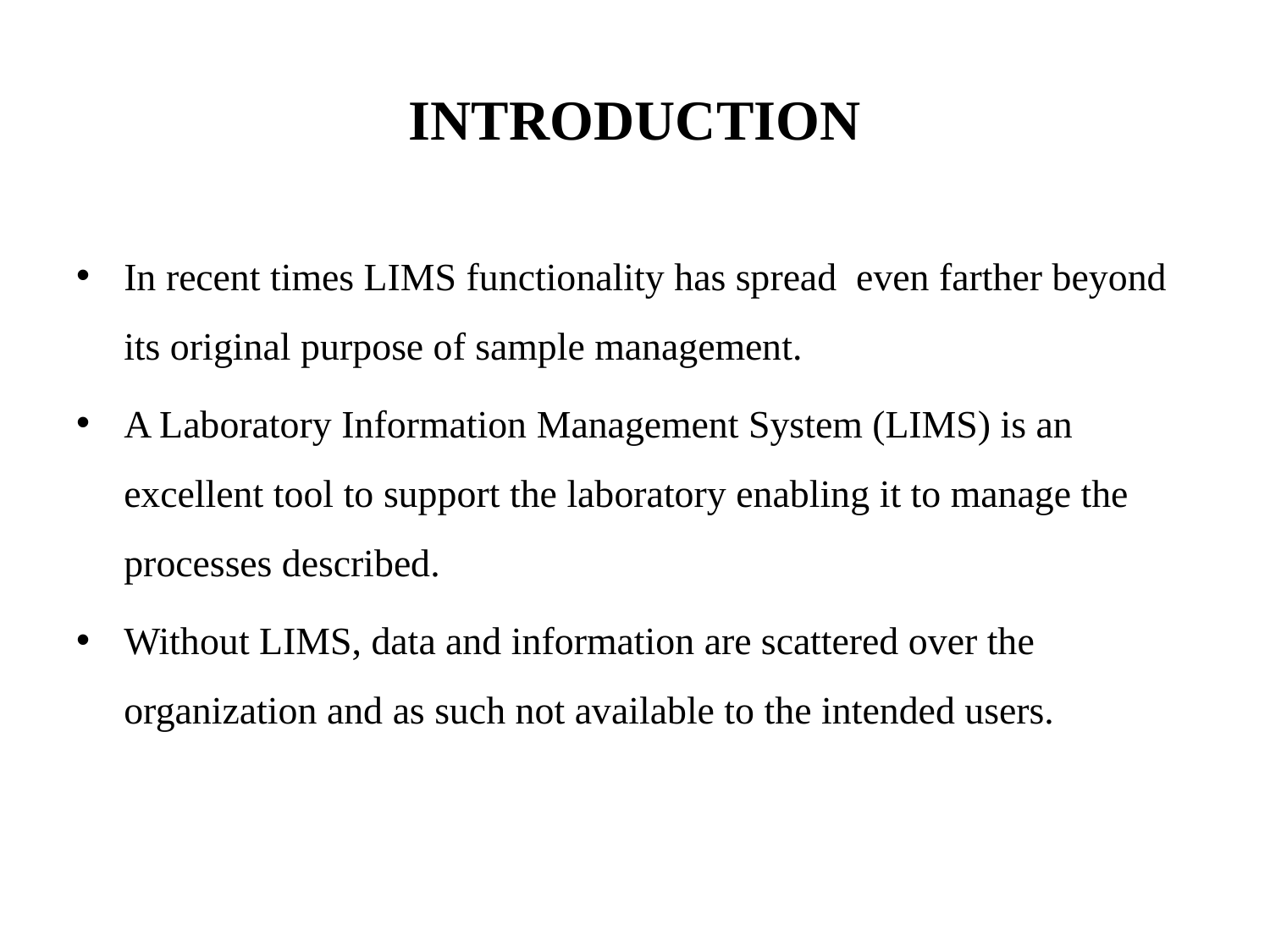

# INTRODUCTION
In recent times LIMS functionality has spread  even farther beyond its original purpose of sample management.
A Laboratory Information Management System (LIMS) is an excellent tool to support the laboratory enabling it to manage the processes described.
Without LIMS, data and information are scattered over the organization and as such not available to the intended users.